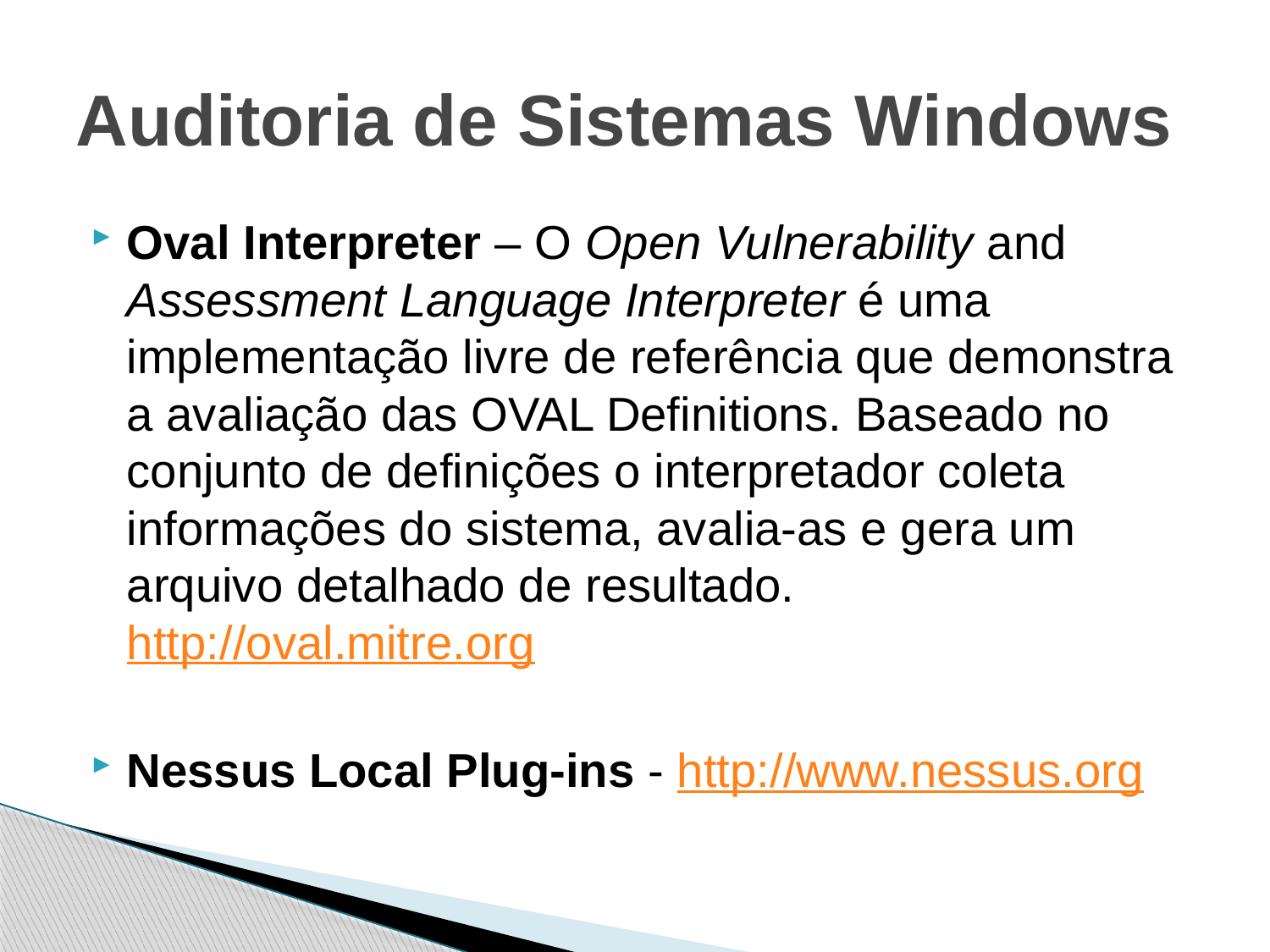

# Auditoria de Sistemas Windows
Oval Interpreter – O Open Vulnerability and Assessment Language Interpreter é uma implementação livre de referência que demonstra a avaliação das OVAL Definitions. Baseado no conjunto de definições o interpretador coleta informações do sistema, avalia-as e gera um arquivo detalhado de resultado.   http://oval.mitre.org

Nessus Local Plug-ins - http://www.nessus.org